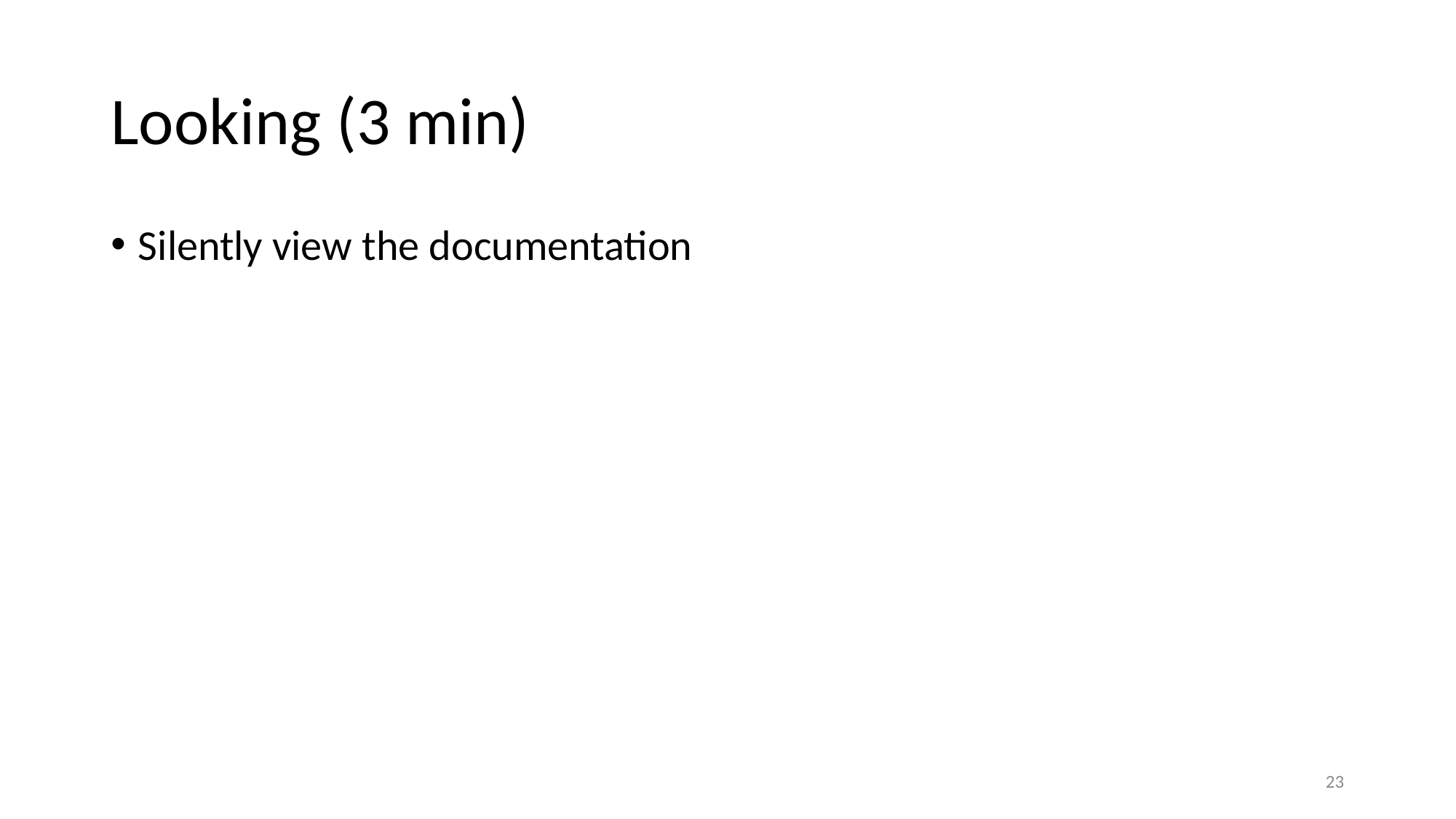

# Looking (3 min)
Silently view the documentation
23